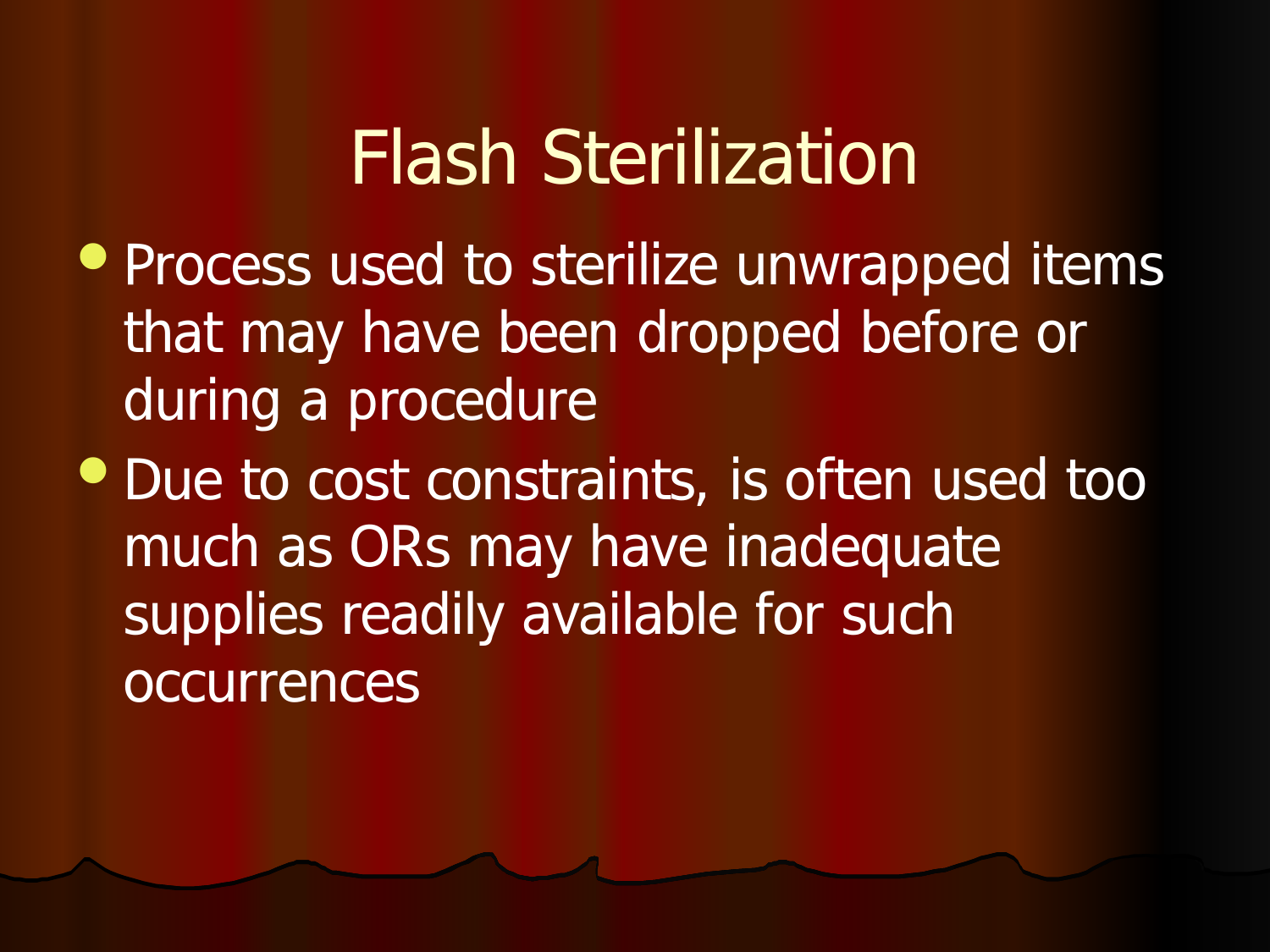

# Flash Sterilization
Process used to sterilize unwrapped items that may have been dropped before or during a procedure
Due to cost constraints, is often used too much as ORs may have inadequate supplies readily available for such occurrences